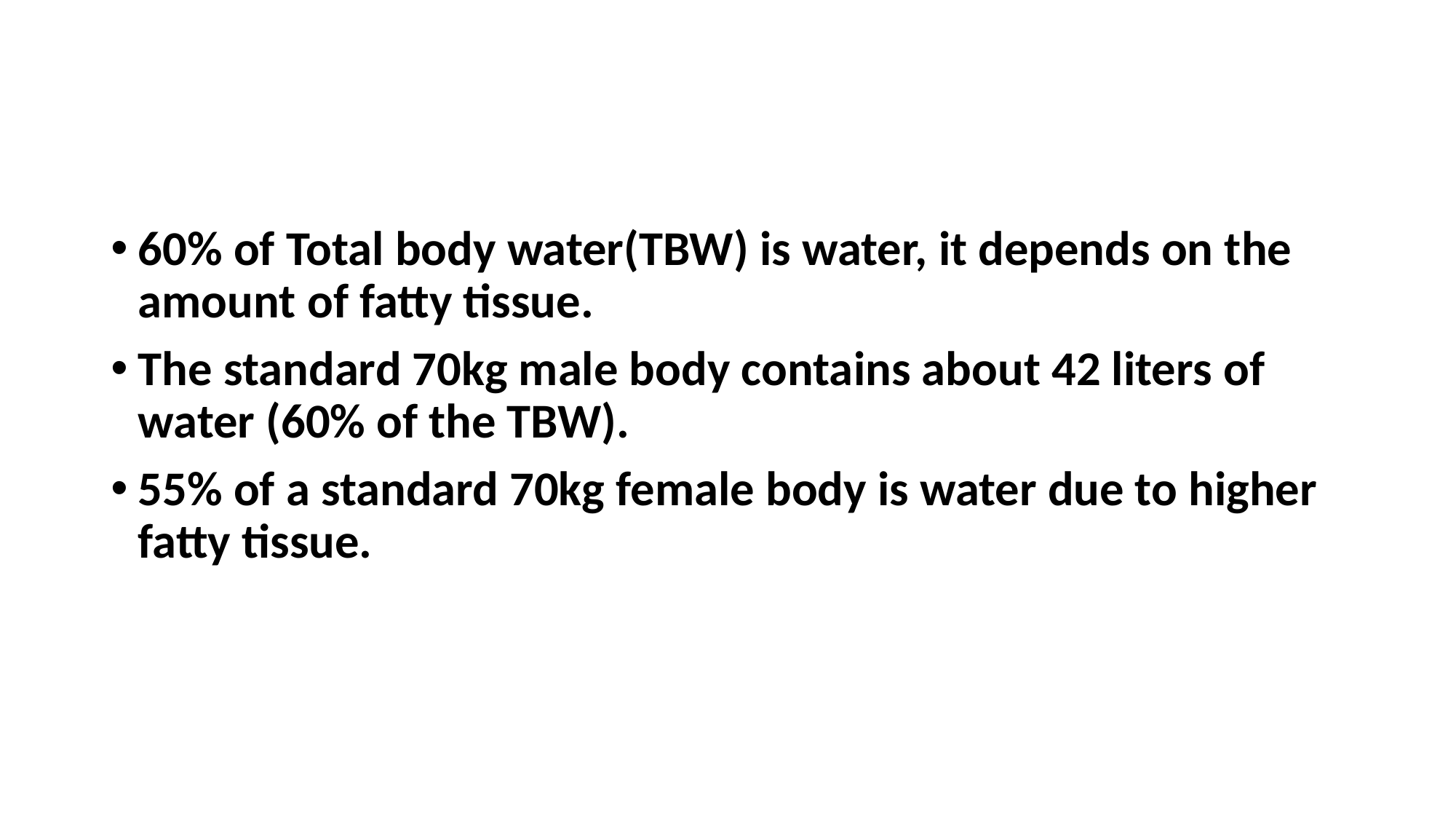

#
60% of Total body water(TBW) is water, it depends on the amount of fatty tissue.
The standard 70kg male body contains about 42 liters of water (60% of the TBW).
55% of a standard 70kg female body is water due to higher fatty tissue.